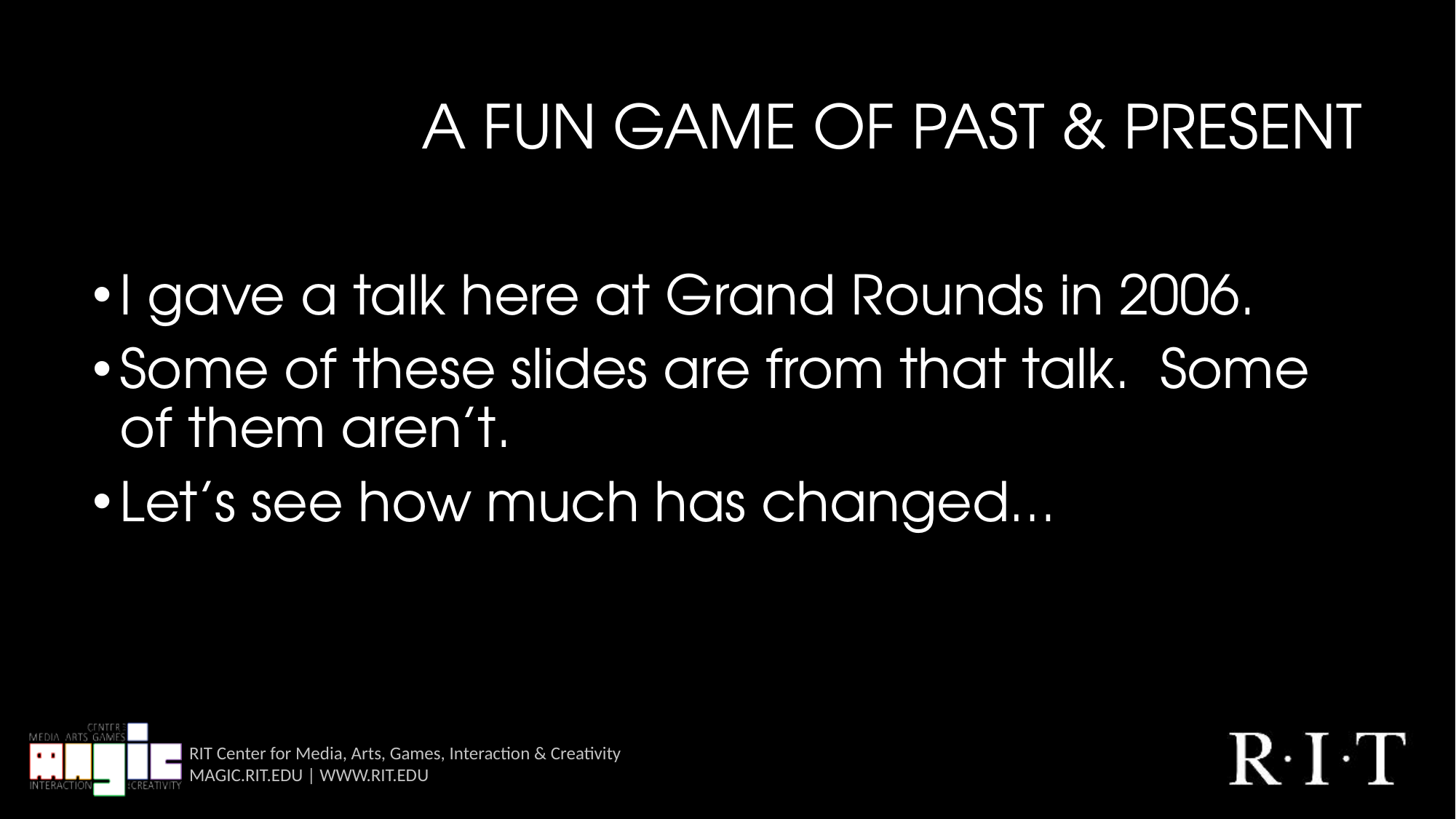

# A fun game of past & Present
I gave a talk here at Grand Rounds in 2006.
Some of these slides are from that talk.  Some of them aren’t.
Let’s see how much has changed…